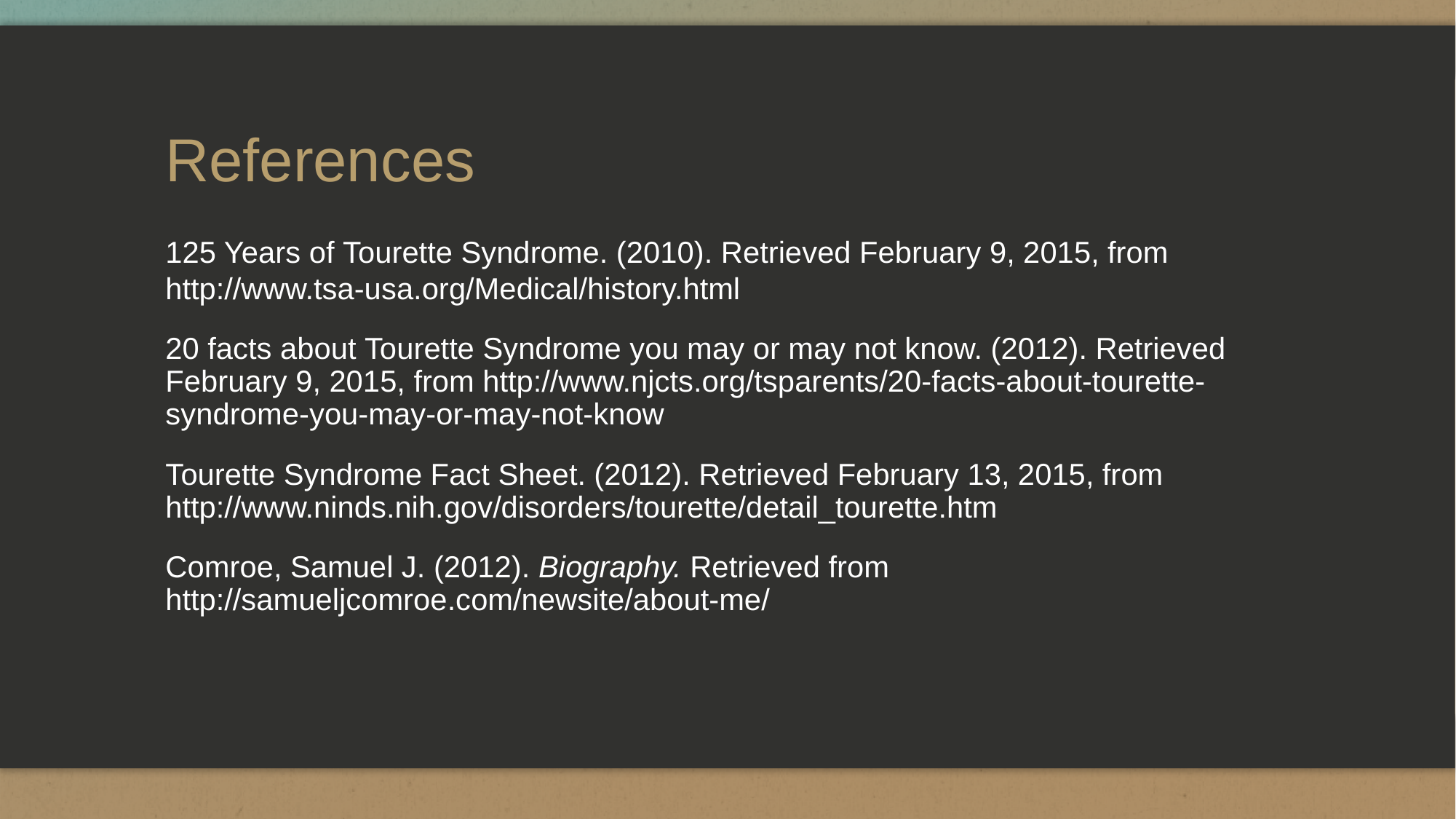

# References
125 Years of Tourette Syndrome. (2010). Retrieved February 9, 2015, from http://www.tsa-usa.org/Medical/history.html
20 facts about Tourette Syndrome you may or may not know. (2012). Retrieved February 9, 2015, from http://www.njcts.org/tsparents/20-facts-about-tourette-syndrome-you-may-or-may-not-know
Tourette Syndrome Fact Sheet. (2012). Retrieved February 13, 2015, from http://www.ninds.nih.gov/disorders/tourette/detail_tourette.htm
Comroe, Samuel J. (2012). Biography. Retrieved from  http://samueljcomroe.com/newsite/about-me/